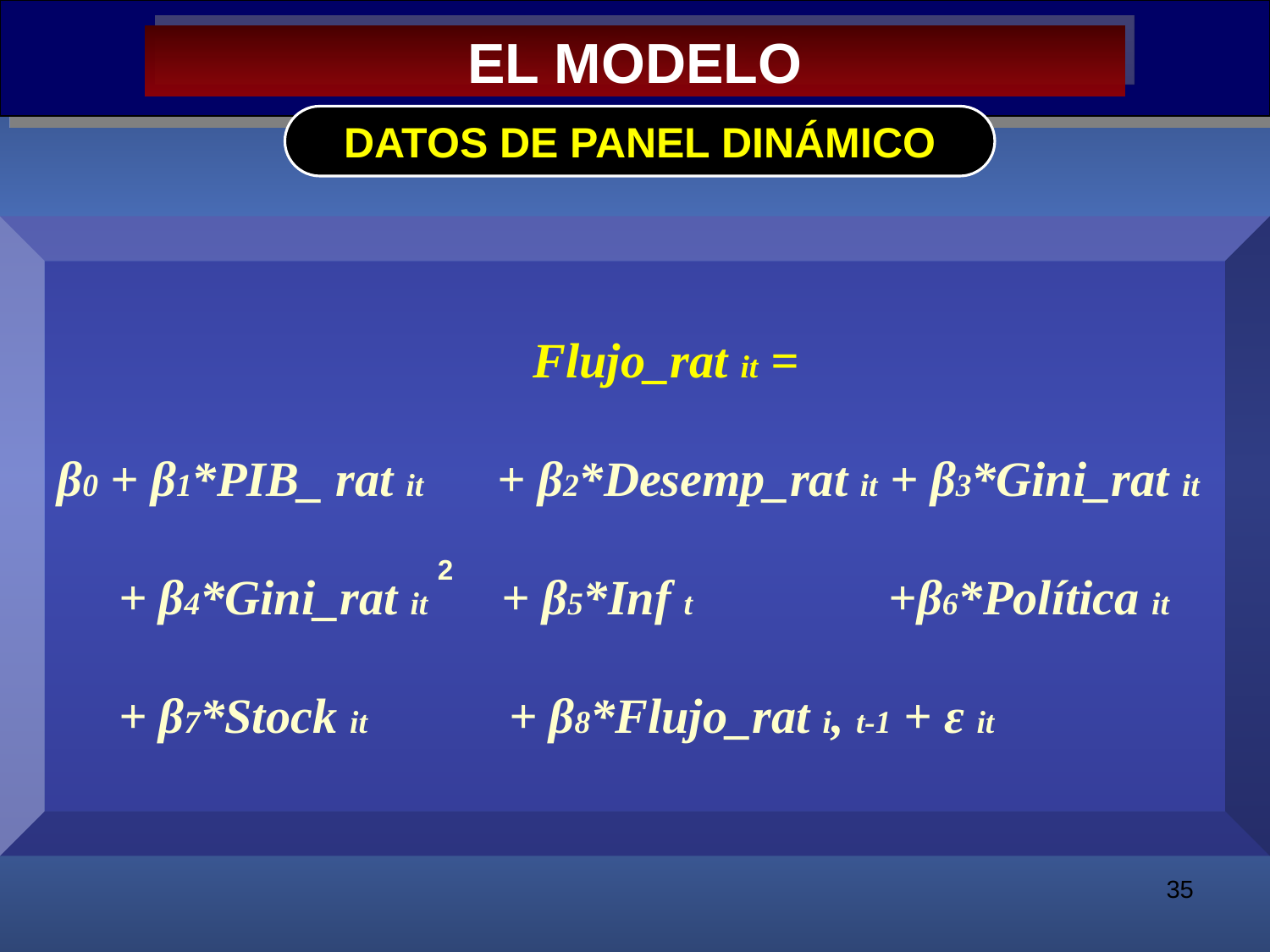

EL MODELO

DATOS DE PANEL DINÁMICO

			        Flujo_rat it =

β0 + β1*PIB_ rat it      + β2*Desemp_rat it + β3*Gini_rat it

     + β4*Gini_rat it      + β5*Inf t                +β6*Política it

     + β7*Stock it                + β8*Flujo_rat i, t-1 + ε it
2
35